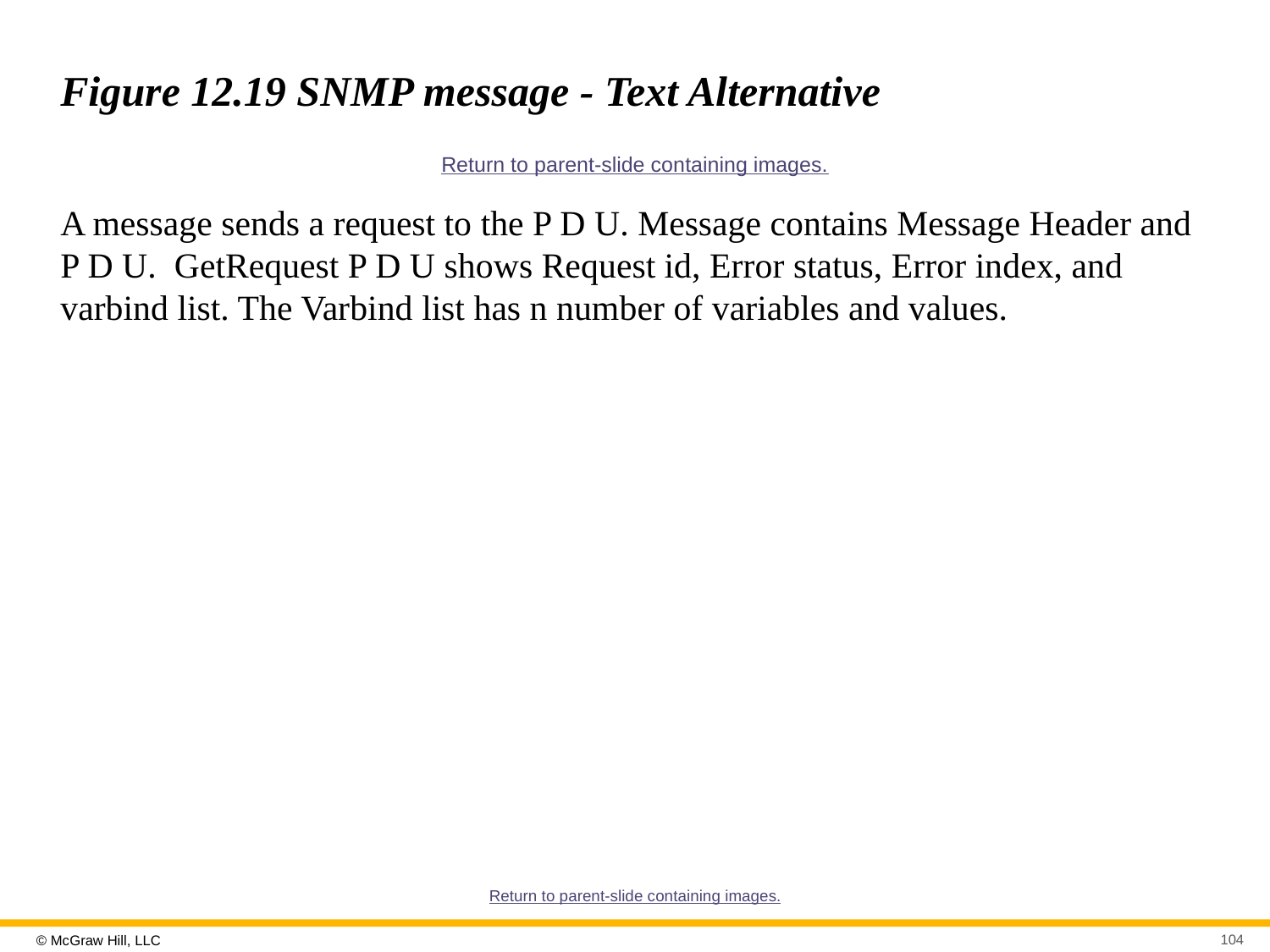

# Figure 12.19 SNMP message - Text Alternative
Return to parent-slide containing images.
A message sends a request to the P D U. Message contains Message Header and P D U.  GetRequest P D U shows Request id, Error status, Error index, and varbind list. The Varbind list has n number of variables and values.
Return to parent-slide containing images.
104